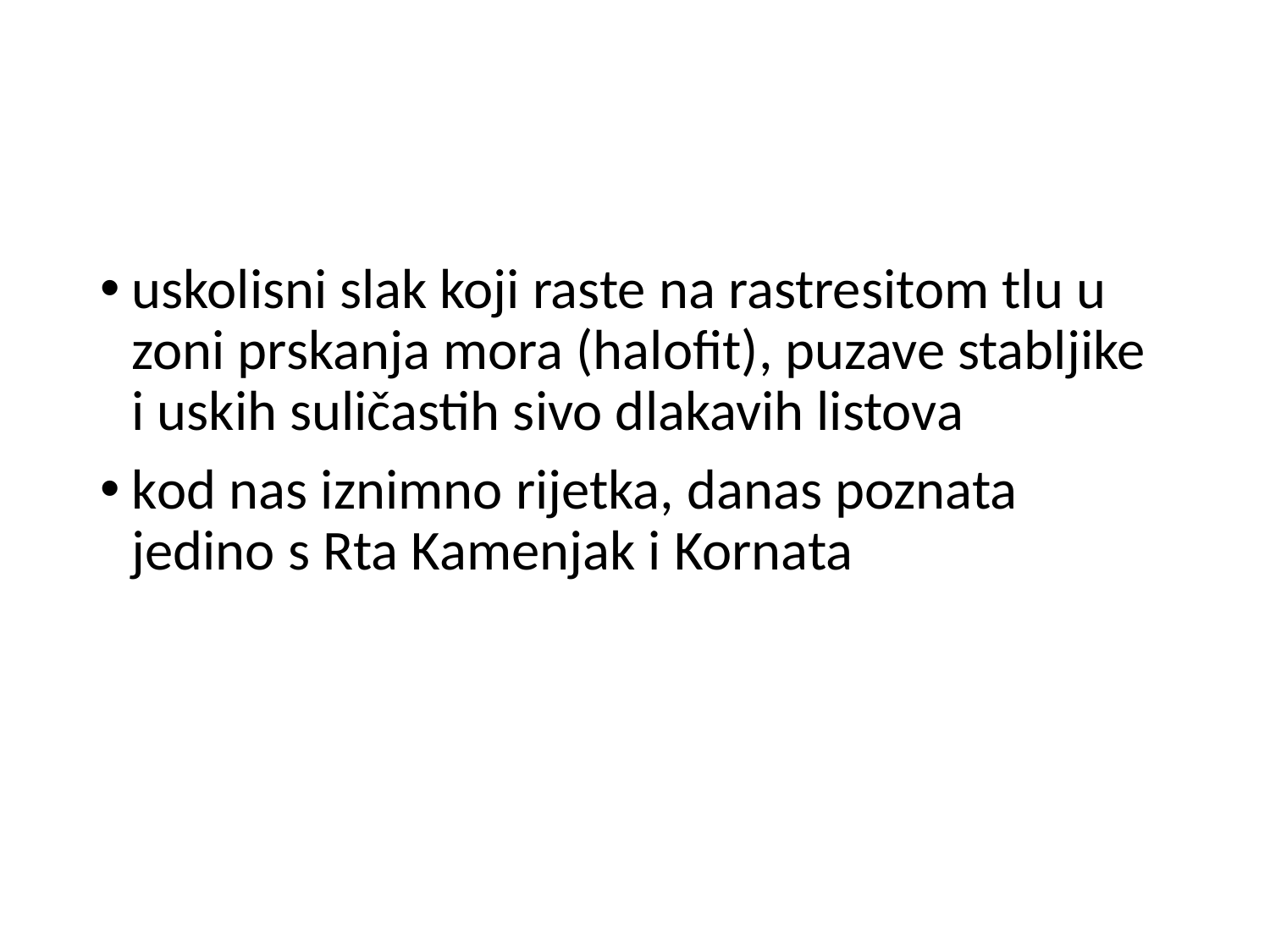

#
uskolisni slak koji raste na rastresitom tlu u zoni prskanja mora (halofit), puzave stabljike i uskih suličastih sivo dlakavih listova
kod nas iznimno rijetka, danas poznata jedino s Rta Kamenjak i Kornata